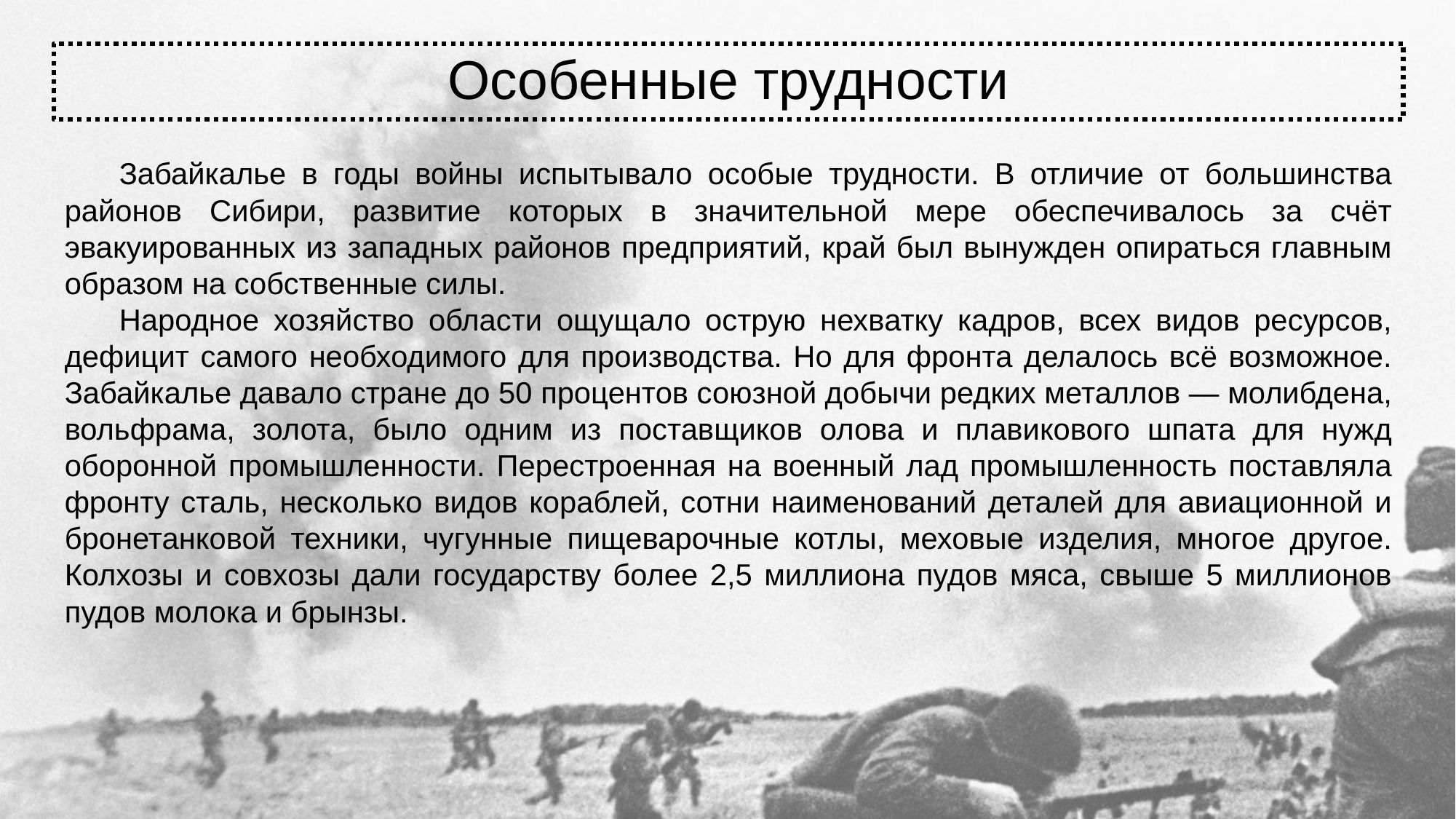

# Особенные трудности
Забайкалье в годы войны испытывало особые трудности. В отличие от большинства районов Сибири, развитие которых в значительной мере обеспечивалось за счёт эвакуированных из западных районов предприятий, край был вынужден опираться главным образом на собственные силы.
Народное хозяйство области ощущало острую нехватку кадров, всех видов ресурсов, дефицит самого необходимого для производства. Но для фронта делалось всё возможное. Забайкалье давало стране до 50 процентов союзной добычи редких металлов — молибдена, вольфрама, золота, было одним из поставщиков олова и плавикового шпата для нужд оборонной промышленности. Перестроенная на военный лад промышленность поставляла фронту сталь, несколько видов кораблей, сотни наименований деталей для авиационной и бронетанковой техники, чугунные пищеварочные котлы, меховые изделия, многое другое. Колхозы и совхозы дали государству более 2,5 миллиона пудов мяса, свыше 5 миллионов пудов молока и брынзы.